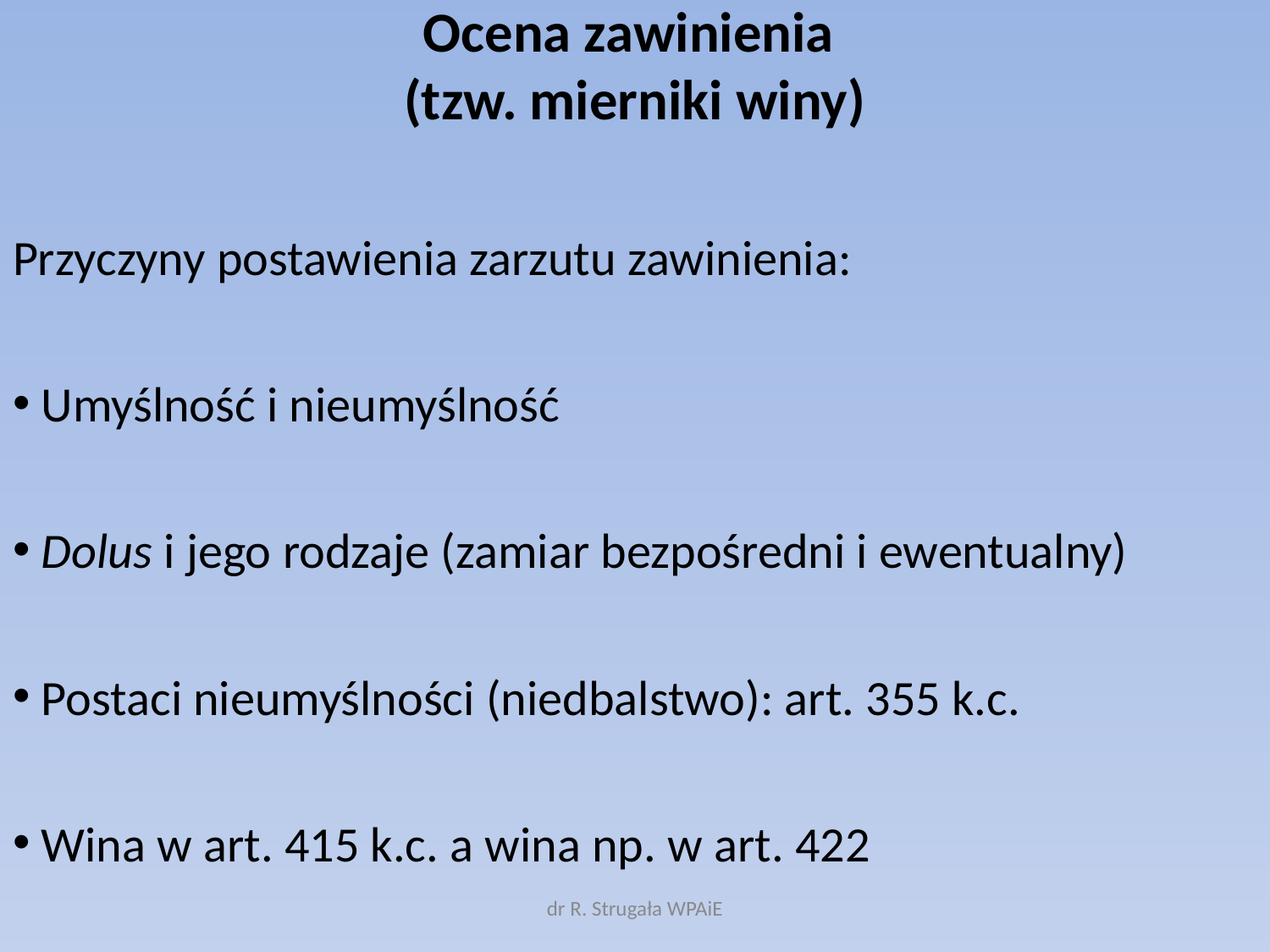

# Ocena zawinienia (tzw. mierniki winy)

Przyczyny postawienia zarzutu zawinienia:

 Umyślność i nieumyślność

 Dolus i jego rodzaje (zamiar bezpośredni i ewentualny)

 Postaci nieumyślności (niedbalstwo): art. 355 k.c.

 Wina w art. 415 k.c. a wina np. w art. 422
dr R. Strugała WPAiE